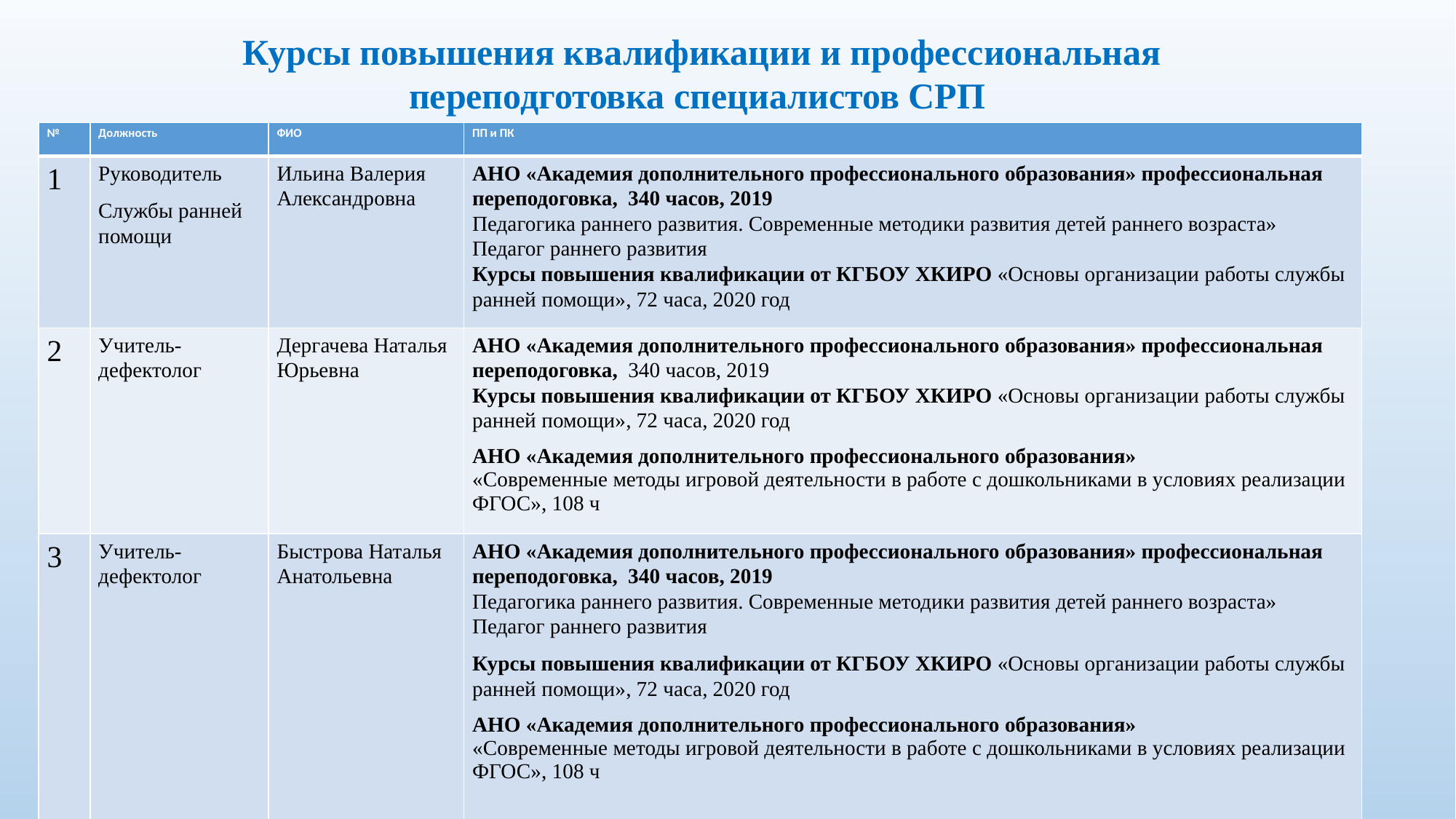

Курсы повышения квалификации и профессиональная переподготовка специалистов СРП
| № | Должность | ФИО | ПП и ПК |
| --- | --- | --- | --- |
| 1 | Руководитель Службы ранней помощи | Ильина Валерия Александровна | АНО «Академия дополнительного профессионального образования» профессиональная переподоговка, 340 часов, 2019 Педагогика раннего развития. Современные методики развития детей раннего возраста» Педагог раннего развития Курсы повышения квалификации от КГБОУ ХКИРО «Основы организации работы службы ранней помощи», 72 часа, 2020 год |
| 2 | Учитель-дефектолог | Дергачева Наталья Юрьевна | АНО «Академия дополнительного профессионального образования» профессиональная переподоговка, 340 часов, 2019 Курсы повышения квалификации от КГБОУ ХКИРО «Основы организации работы службы ранней помощи», 72 часа, 2020 год АНО «Академия дополнительного профессионального образования» «Современные методы игровой деятельности в работе с дошкольниками в условиях реализации ФГОС», 108 ч |
| 3 | Учитель-дефектолог | Быстрова Наталья Анатольевна | АНО «Академия дополнительного профессионального образования» профессиональная переподоговка, 340 часов, 2019 Педагогика раннего развития. Современные методики развития детей раннего возраста» Педагог раннего развития Курсы повышения квалификации от КГБОУ ХКИРО «Основы организации работы службы ранней помощи», 72 часа, 2020 год АНО «Академия дополнительного профессионального образования» «Современные методы игровой деятельности в работе с дошкольниками в условиях реализации ФГОС», 108 ч |